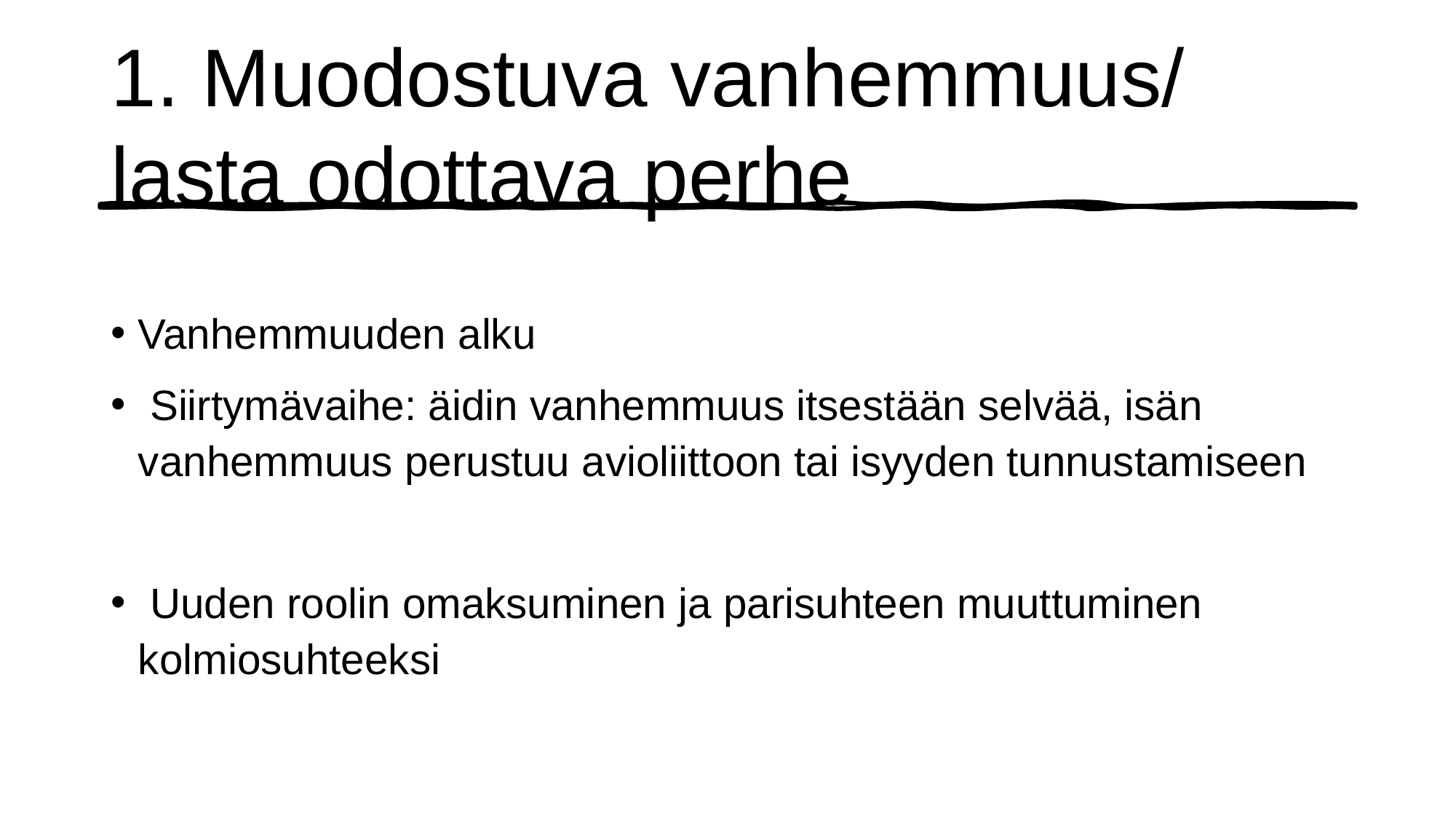

# 1. Muodostuva vanhemmuus/lasta odottava perhe

Vanhemmuuden alku
 Siirtymävaihe: äidin vanhemmuus itsestään selvää, isän vanhemmuus perustuu avioliittoon tai isyyden tunnustamiseen

 Uuden roolin omaksuminen ja parisuhteen muuttuminen kolmiosuhteeksi